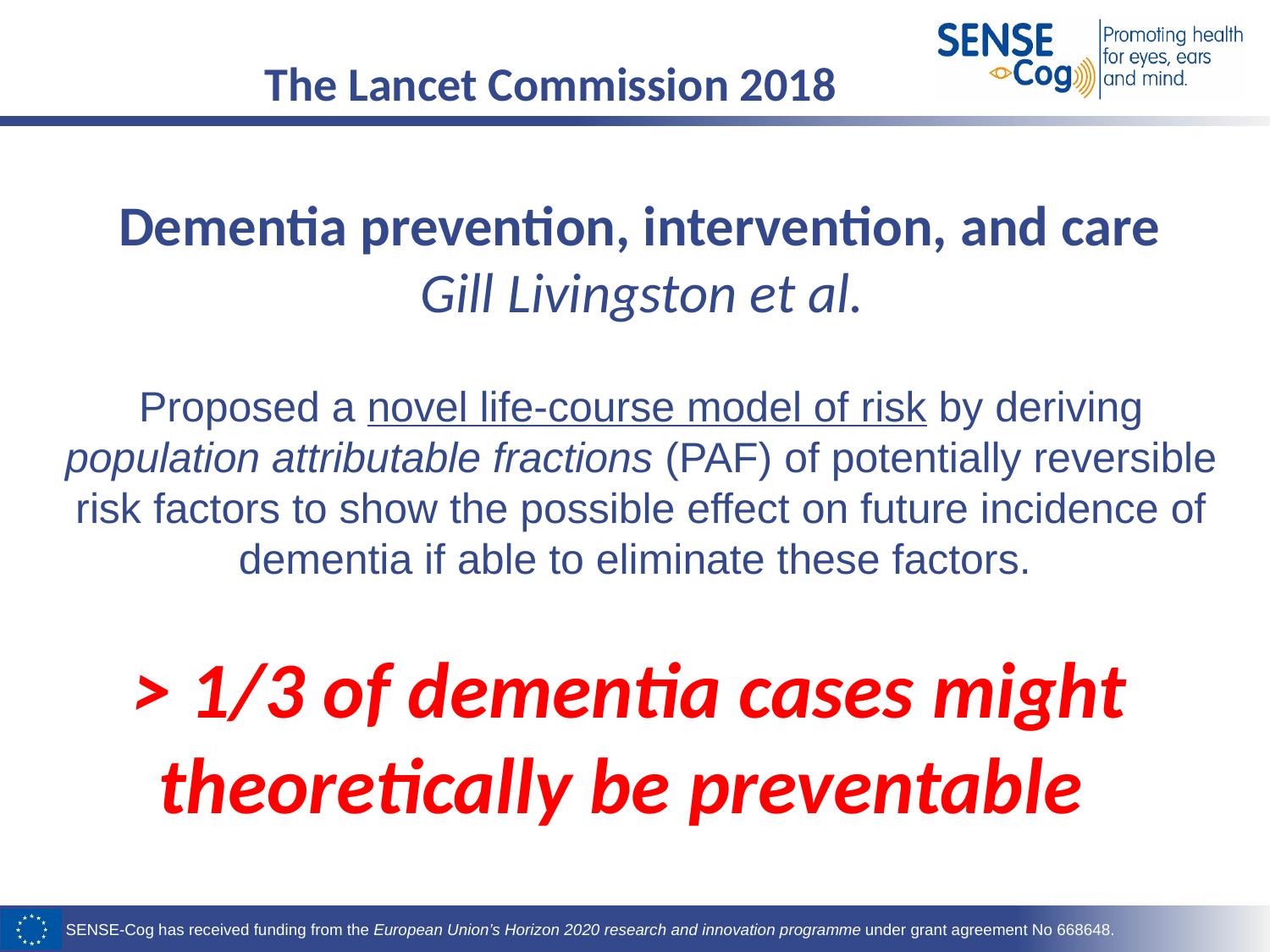

The Lancet Commission 2018

 Dementia prevention, intervention, and care
Gill Livingston et al.
Proposed a novel life-course model of risk by deriving population attributable fractions (PAF) of potentially reversible risk factors to show the possible effect on future incidence of dementia if able to eliminate these factors.

 > 1/3 of dementia cases might theoretically be preventable